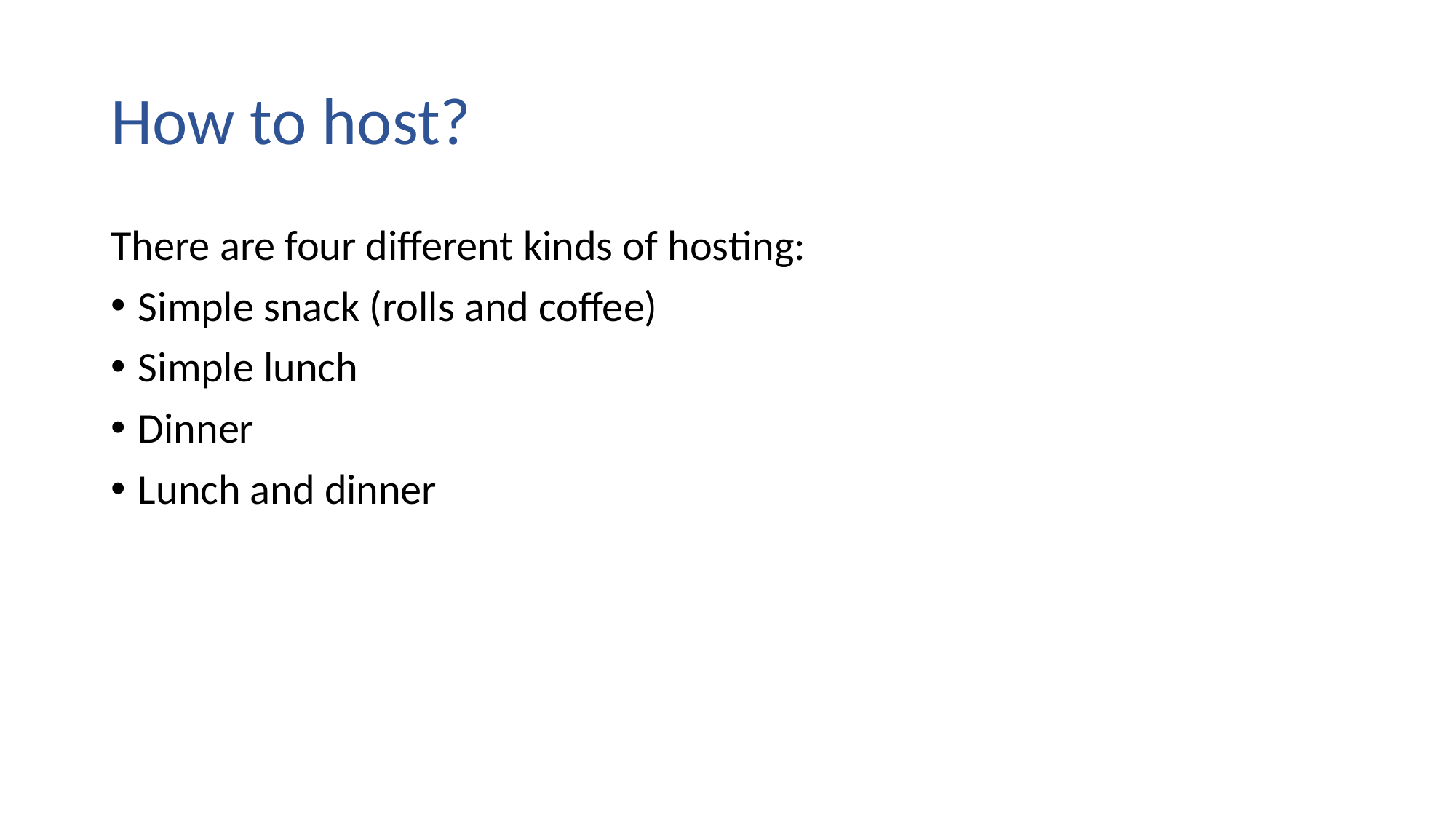

# How to host?
There are four different kinds of hosting:
Simple snack (rolls and coffee)
Simple lunch
Dinner
Lunch and dinner